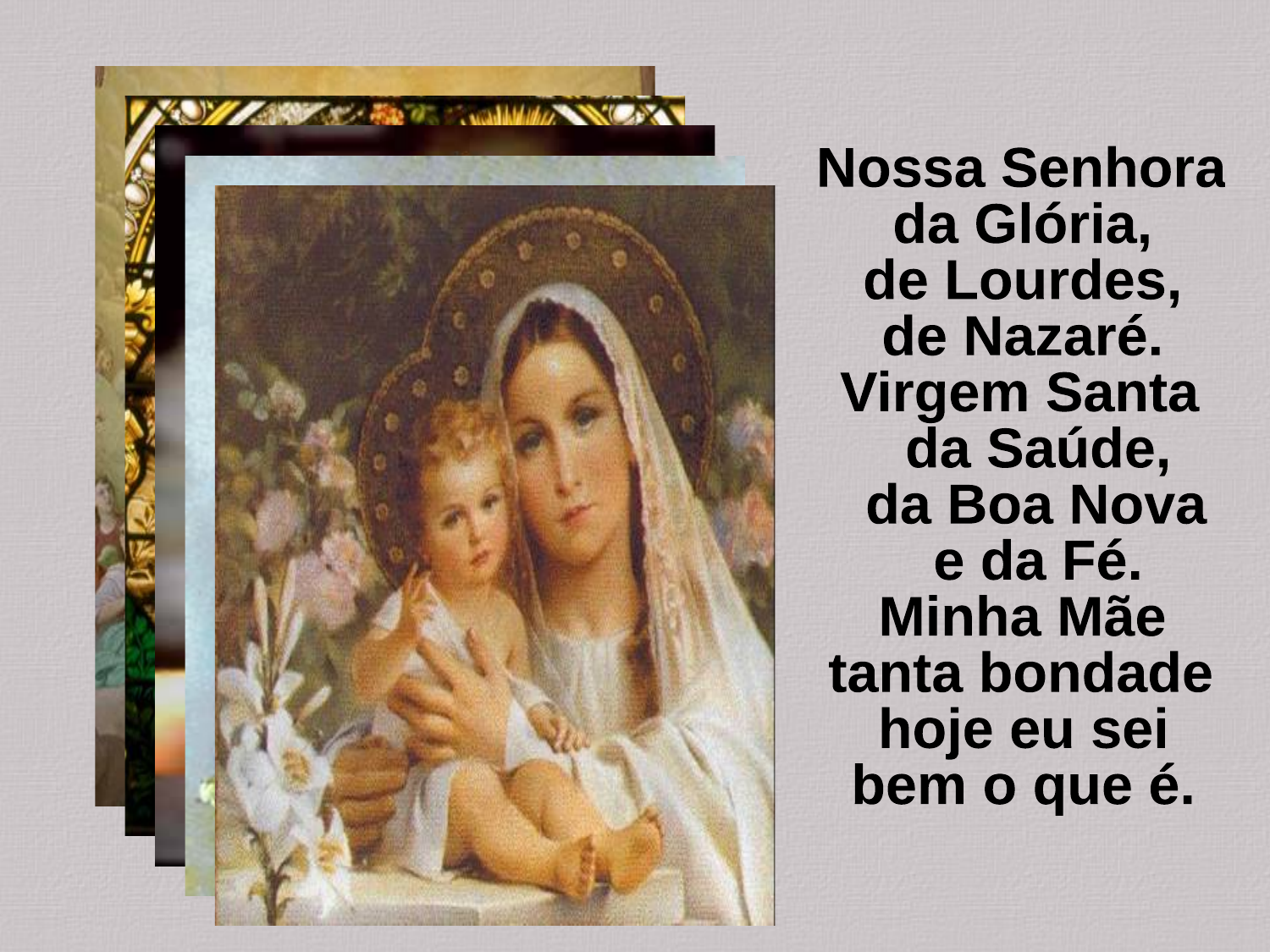

Nossa Senhora
da Glória,
de Lourdes,
de Nazaré.
Virgem Santa
 da Saúde,
 da Boa Nova
 e da Fé.
Minha Mãe
tanta bondade
hoje eu sei
bem o que é.